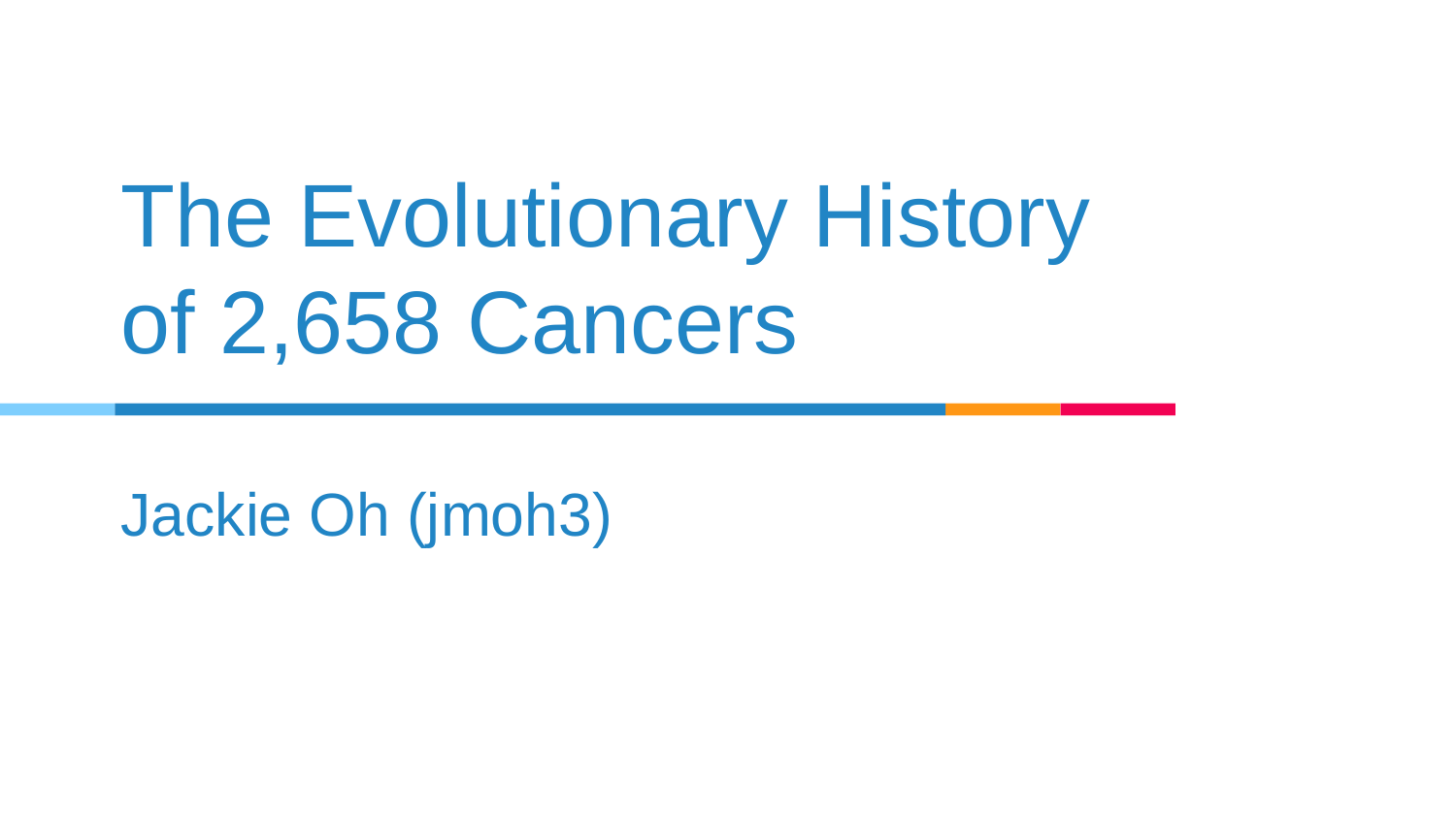

# The Evolutionary History of 2,658 Cancers
Jackie Oh (jmoh3)